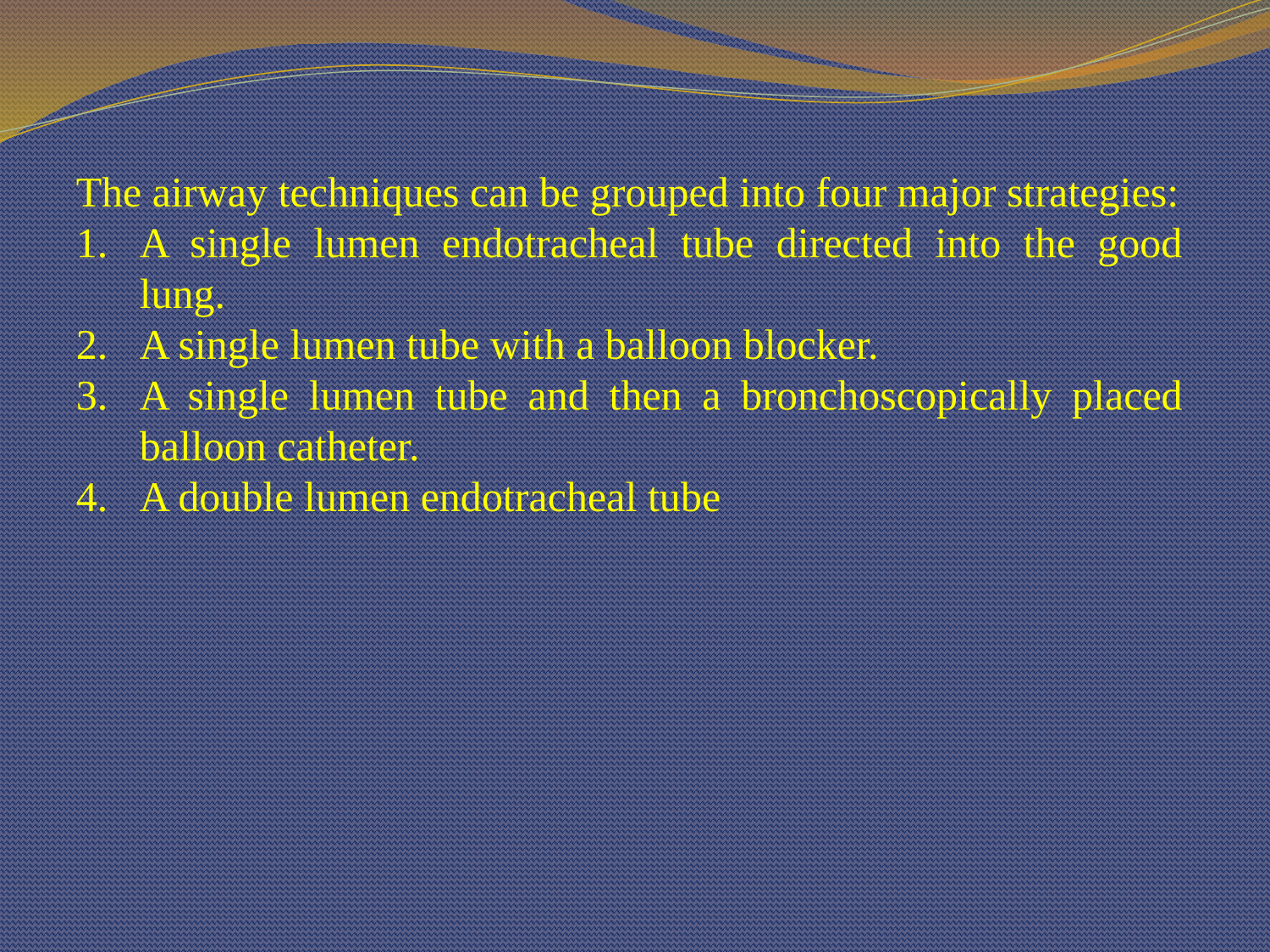

The airway techniques can be grouped into four major strategies:
A single lumen endotracheal tube directed into the good lung.
A single lumen tube with a balloon blocker.
A single lumen tube and then a bronchoscopically placed balloon catheter.
A double lumen endotracheal tube